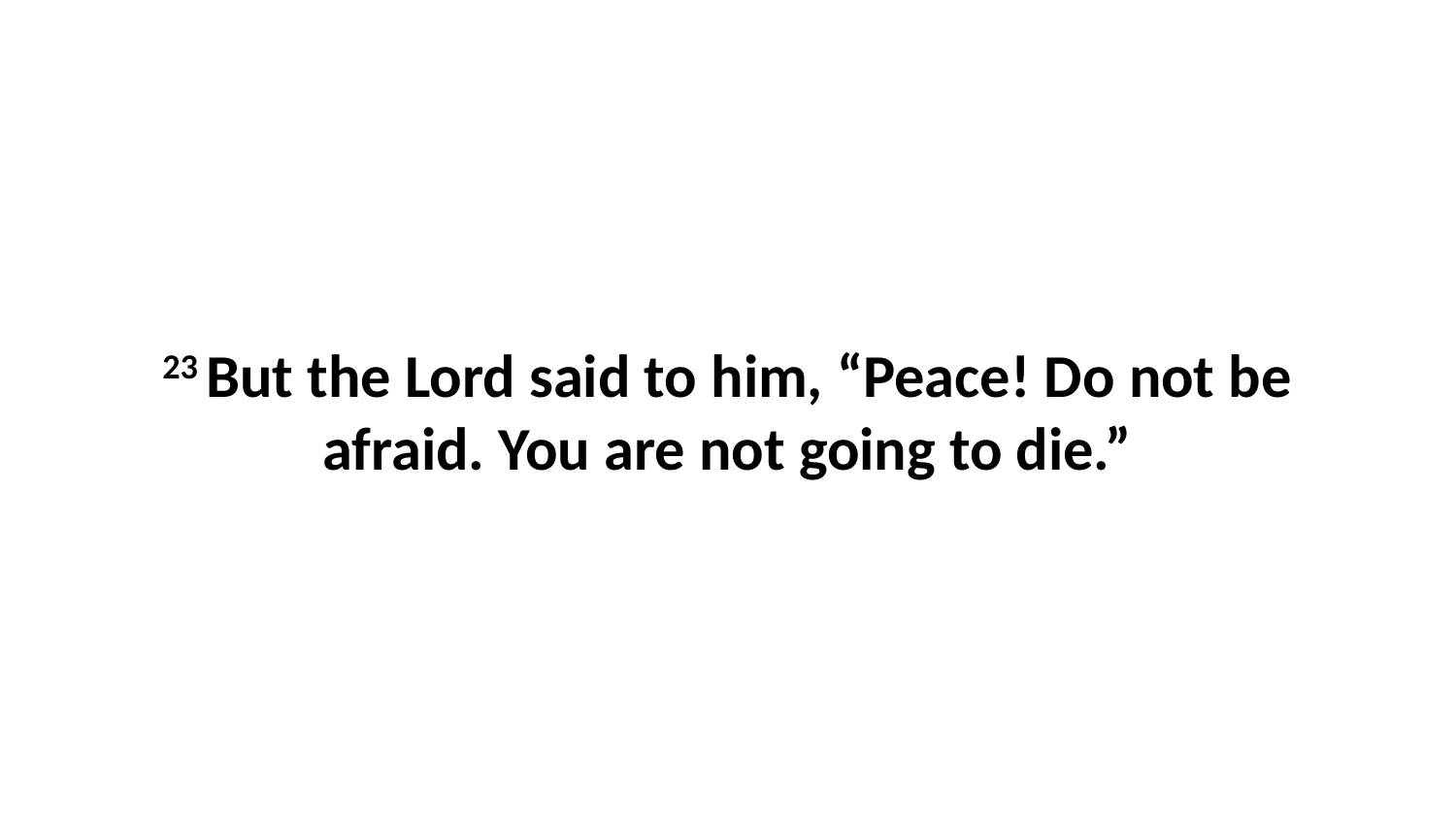

23 But the Lord said to him, “Peace! Do not be afraid. You are not going to die.”